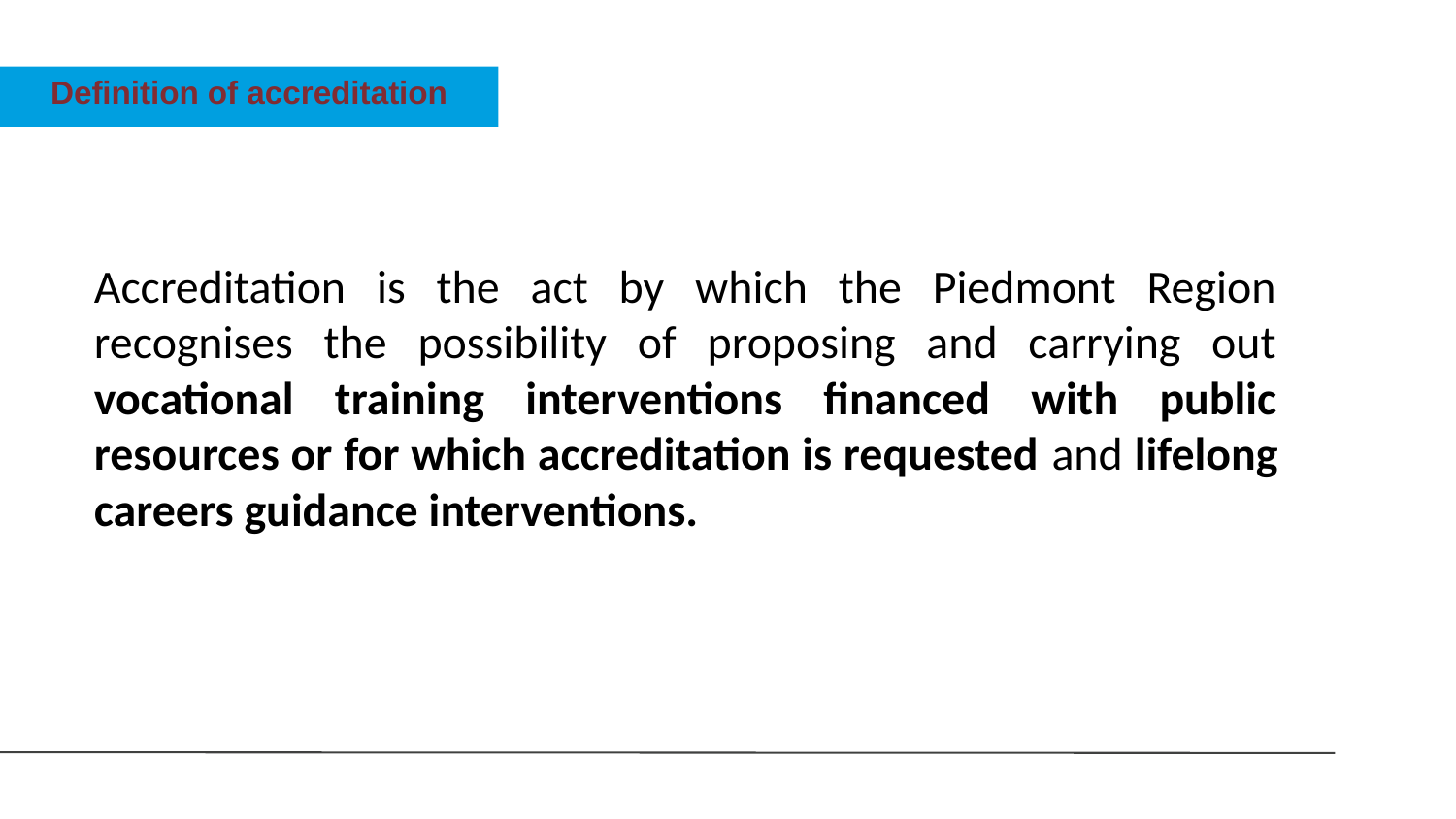

Definition of accreditation

Accreditation is the act by which the Piedmont Region recognises the possibility of proposing and carrying out vocational training interventions financed with public resources or for which accreditation is requested and lifelong careers guidance interventions.